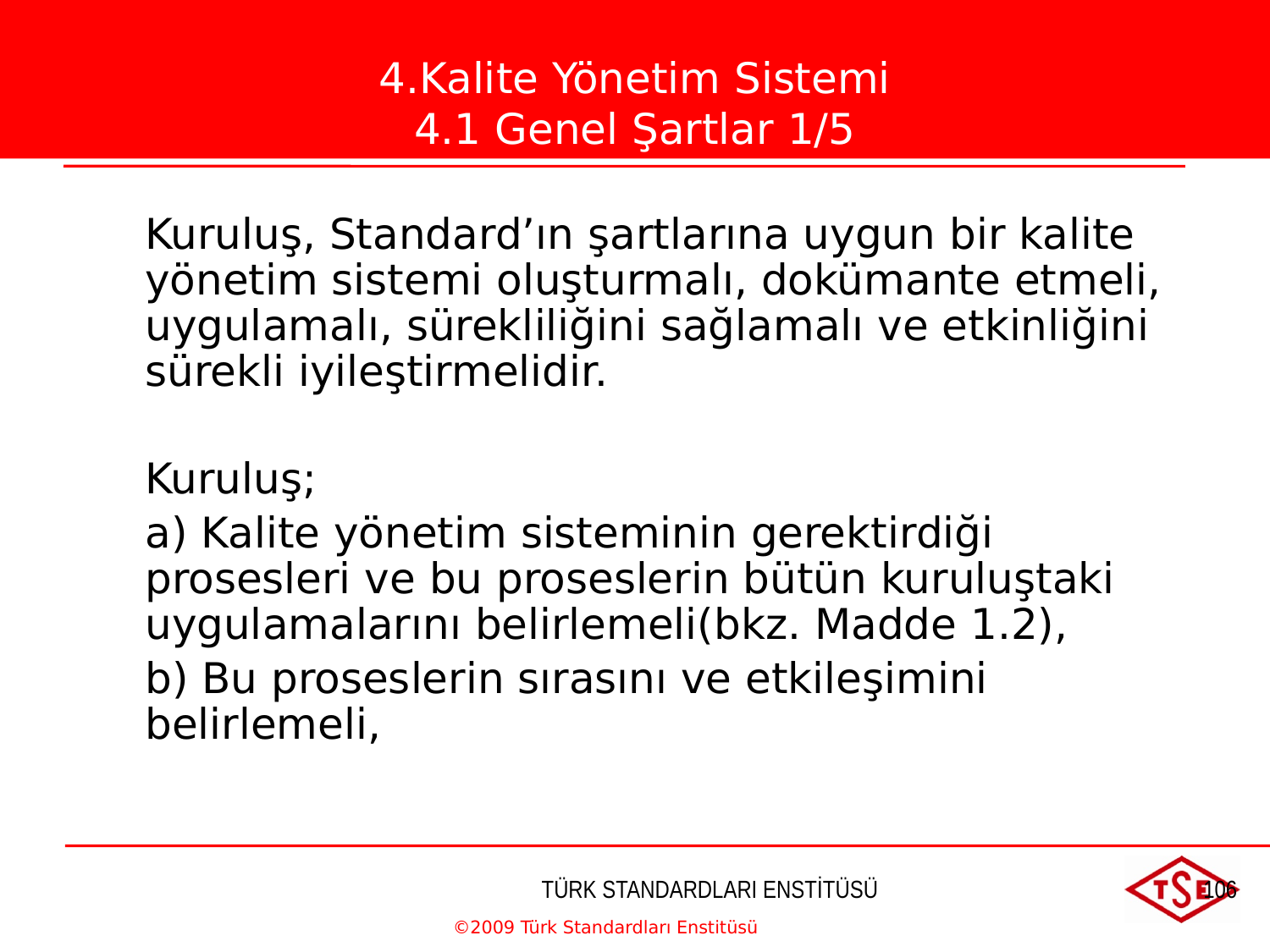

4.Kalite Yönetim Sistemi
4.1 Genel Şartlar 1/5
	Kuruluş, Standard’ın şartlarına uygun bir kalite yönetim sistemi oluşturmalı, dokümante etmeli, uygulamalı, sürekliliğini sağlamalı ve etkinliğini sürekli iyileştirmelidir.

	Kuruluş;
	a) Kalite yönetim sisteminin gerektirdiği prosesleri ve bu proseslerin bütün kuruluştaki uygulamalarını belirlemeli(bkz. Madde 1.2),
	b) Bu proseslerin sırasını ve etkileşimini belirlemeli,

©2009 Türk Standardları Enstitüsü
TÜRK STANDARDLARI ENSTİTÜSÜ
106